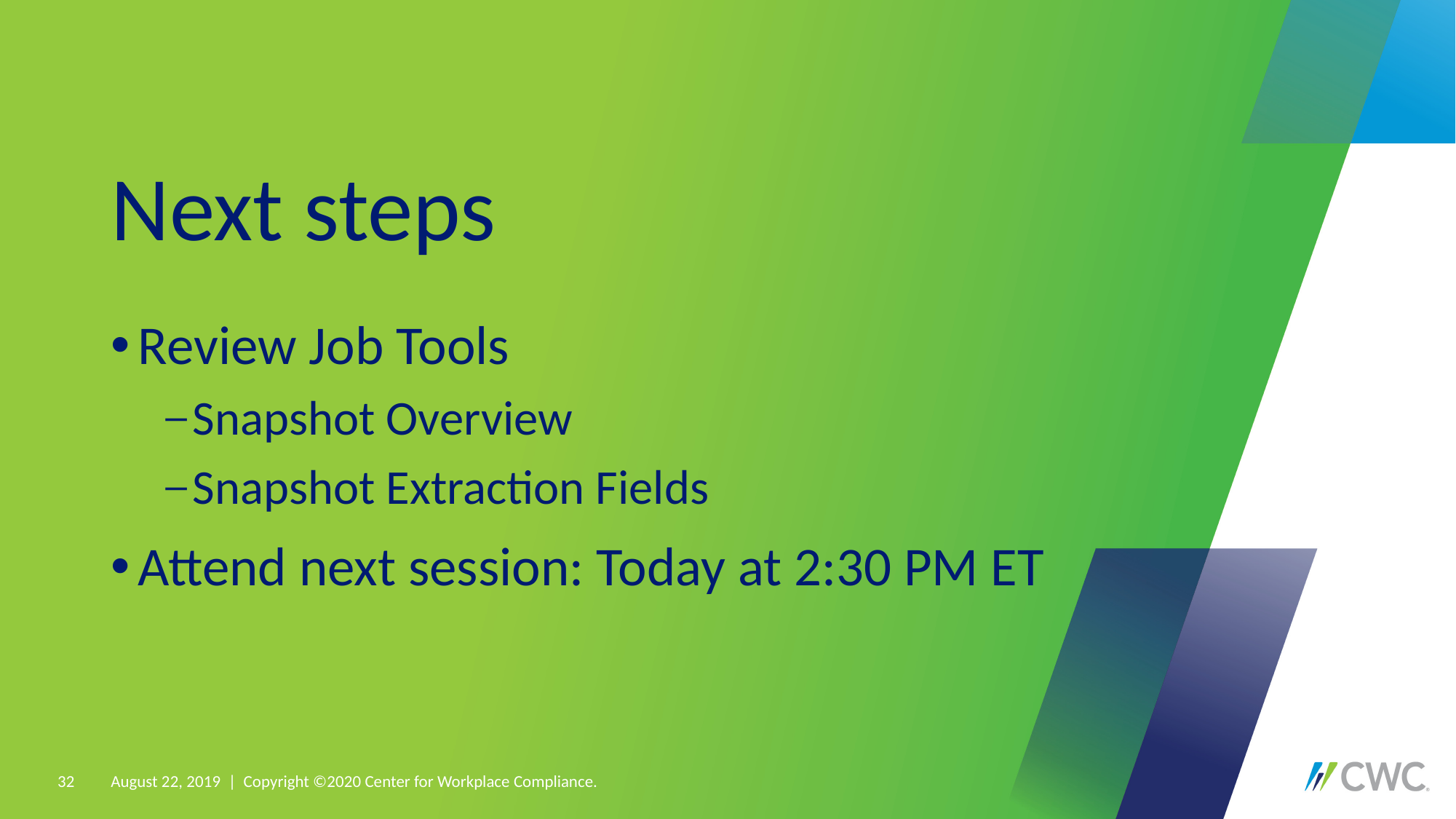

# Next steps
Review Job Tools
Snapshot Overview
Snapshot Extraction Fields
Attend next session: Today at 2:30 PM ET